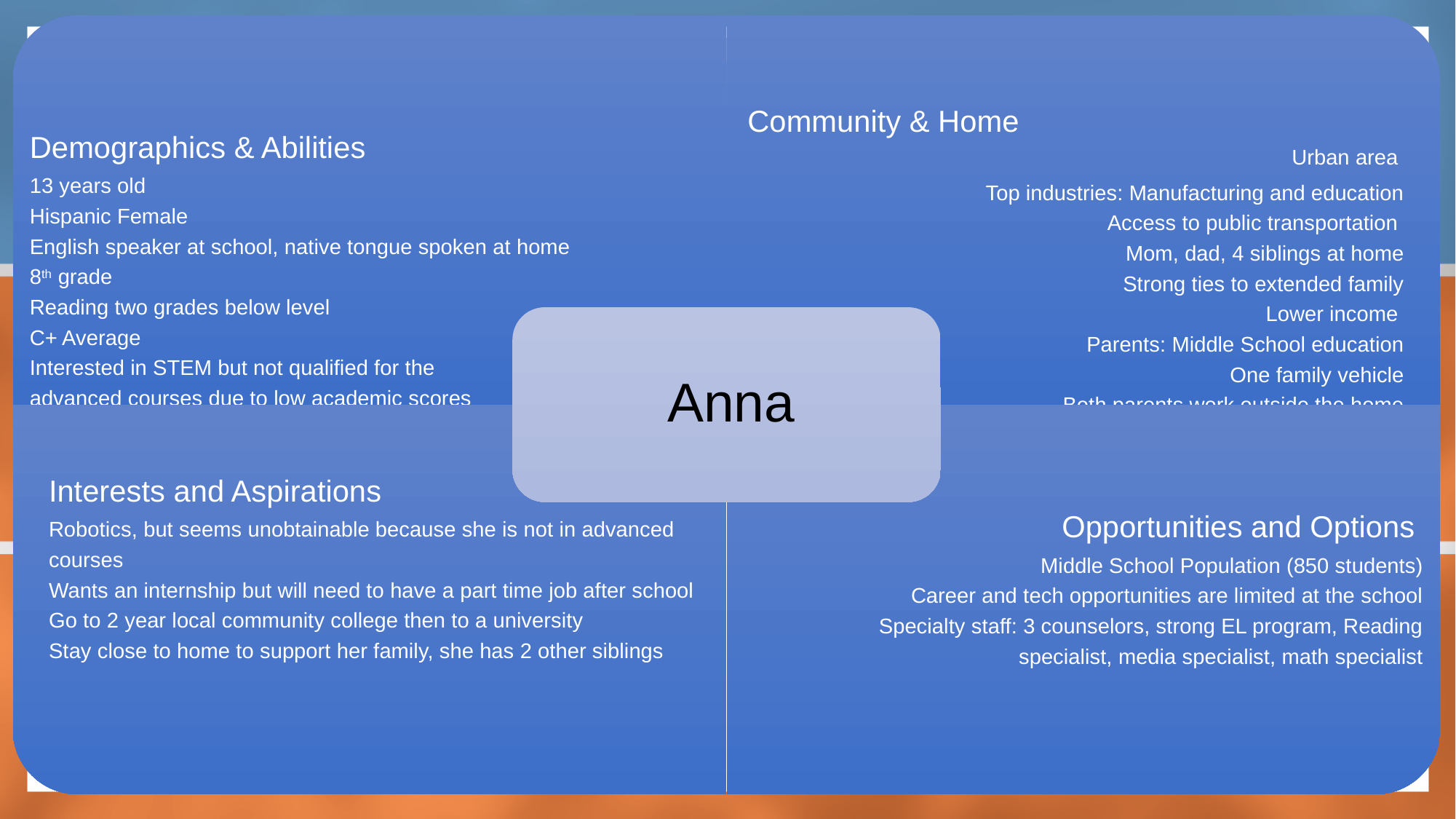

Demographics & Abilities
13 years old
Hispanic Female
English speaker at school, native tongue spoken at home
8th grade
Reading two grades below level
C+ Average
Interested in STEM but not qualified for the
advanced courses due to low academic scores
Qualifies for reduced lunch

Community & Home                                                   Urban area
Top industries: Manufacturing and education
Access to public transportation
Mom, dad, 4 siblings at home
Strong ties to extended family
Lower income
Parents: Middle School education
One family vehicle
Both parents work outside the home
High crime rate in surrounding neighborhoods
Interests and Aspirations
Robotics, but seems unobtainable because she is not in advanced
courses
Wants an internship but will need to have a part time job after school
Go to 2 year local community college then to a university
Stay close to home to support her family, she has 2 other siblings

Opportunities and Options
Middle School Population (850 students)
Career and tech opportunities are limited at the school
Specialty staff: 3 counselors, strong EL program, Reading
specialist, media specialist, math specialist
Anna